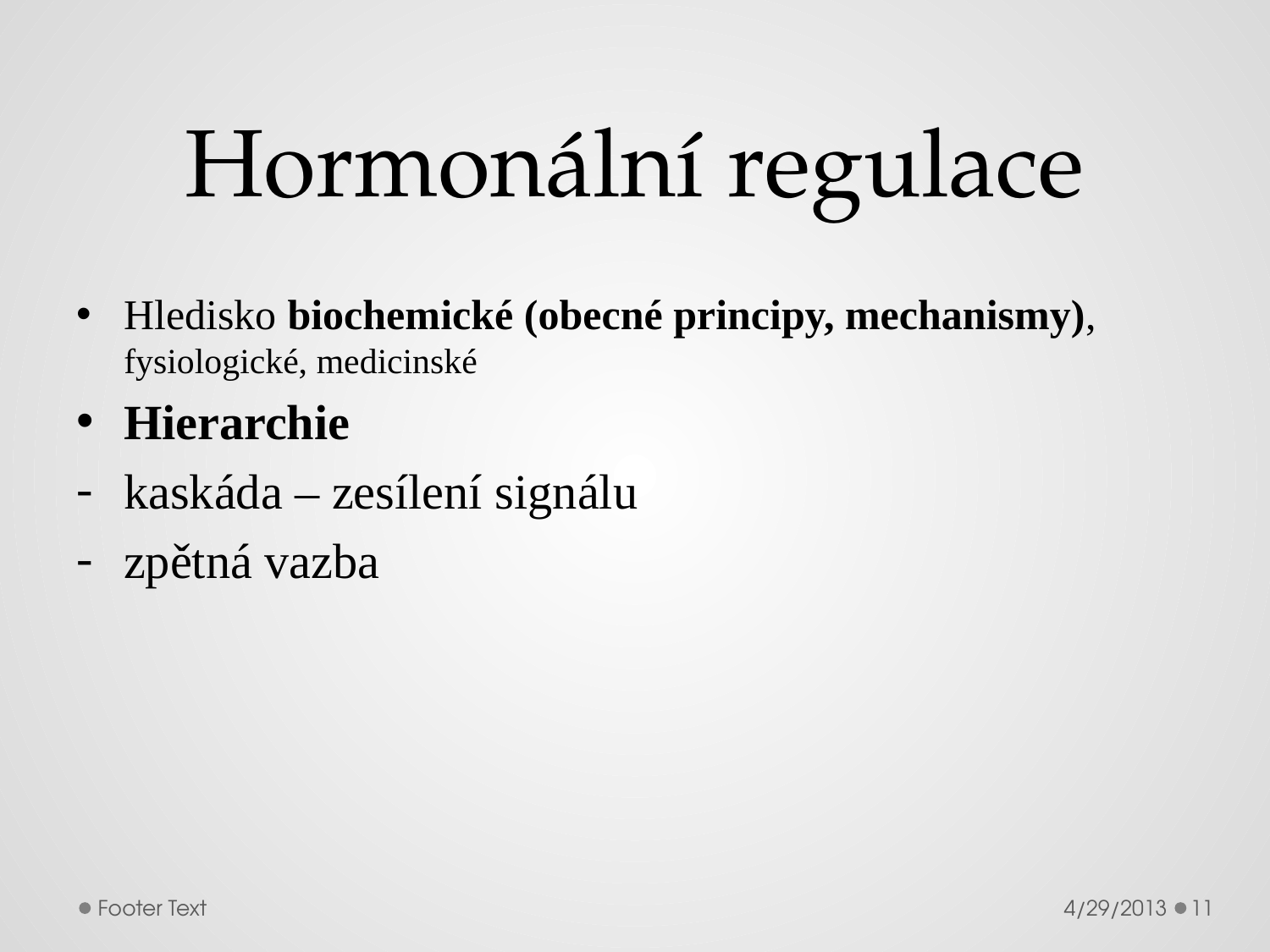

# Hormonální regulace

Hledisko biochemické (obecné principy, mechanismy), 	fysiologické, medicinské
Hierarchie
kaskáda – zesílení signálu
zpětná vazba

Footer Text
4/29/2013
11